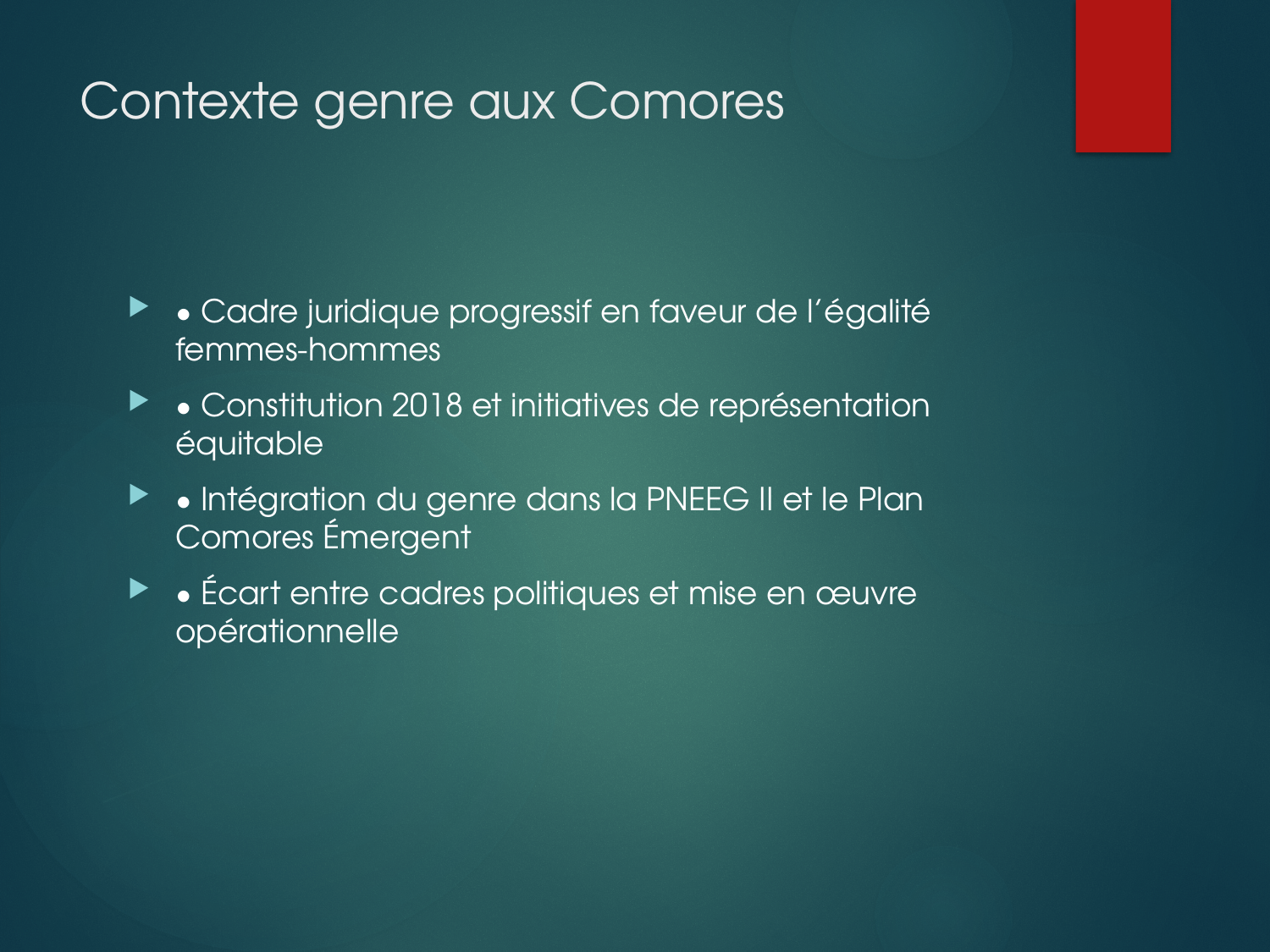

# Contexte genre aux Comores
• Cadre juridique progressif en faveur de l’égalité femmes-hommes
• Constitution 2018 et initiatives de représentation équitable
• Intégration du genre dans la PNEEG II et le Plan Comores Émergent
• Écart entre cadres politiques et mise en œuvre opérationnelle